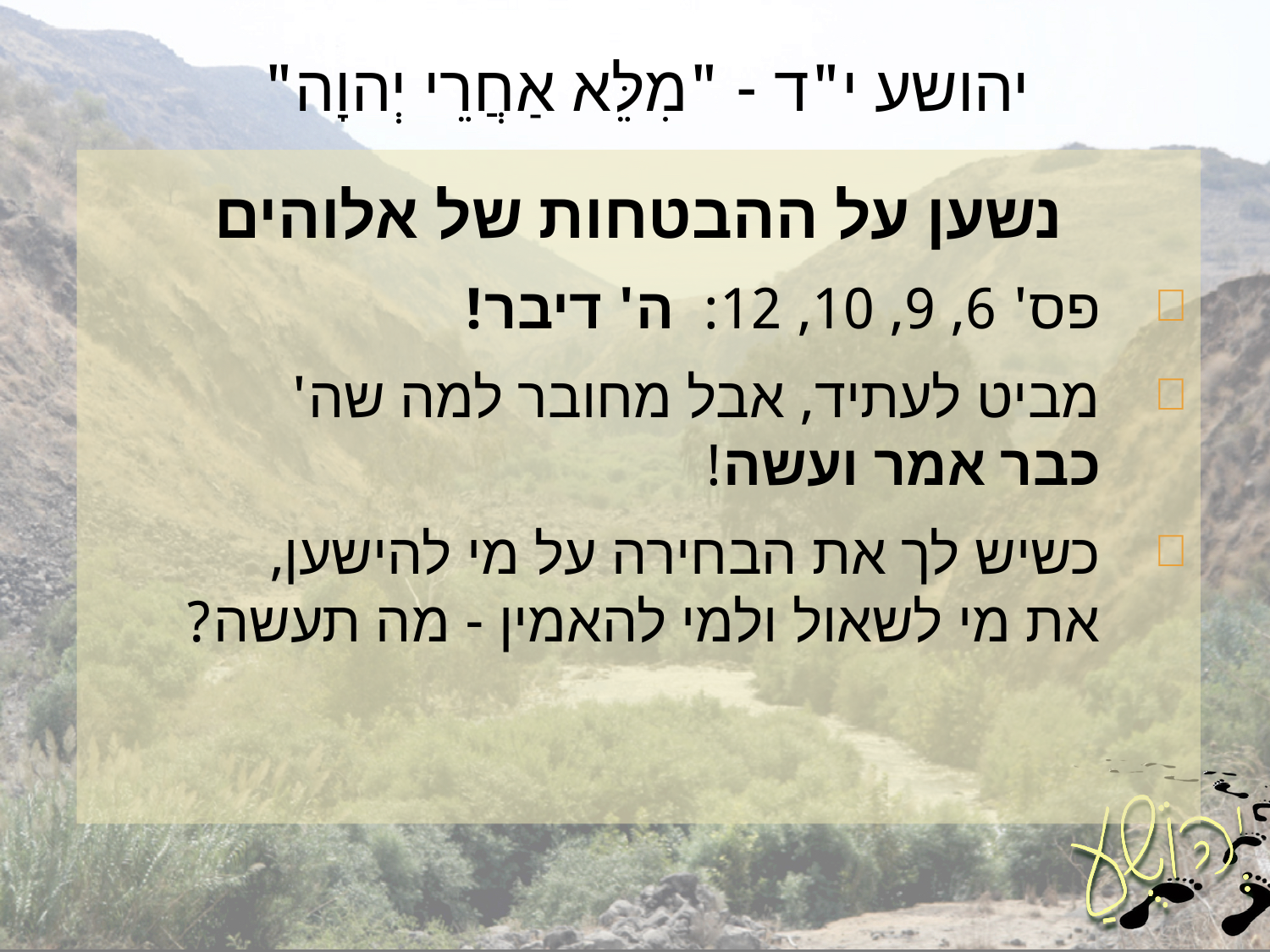

# יהושע י"ד - "מִלֵּא אַחֲרֵי יְהוָה"
נשען על ההבטחות של אלוהים
פס' 6, 9, 10, 12:  ה' דיבר!
מביט לעתיד, אבל מחובר למה שה'
כבר אמר ועשה!
כשיש לך את הבחירה על מי להישען,
את מי לשאול ולמי להאמין - מה תעשה?